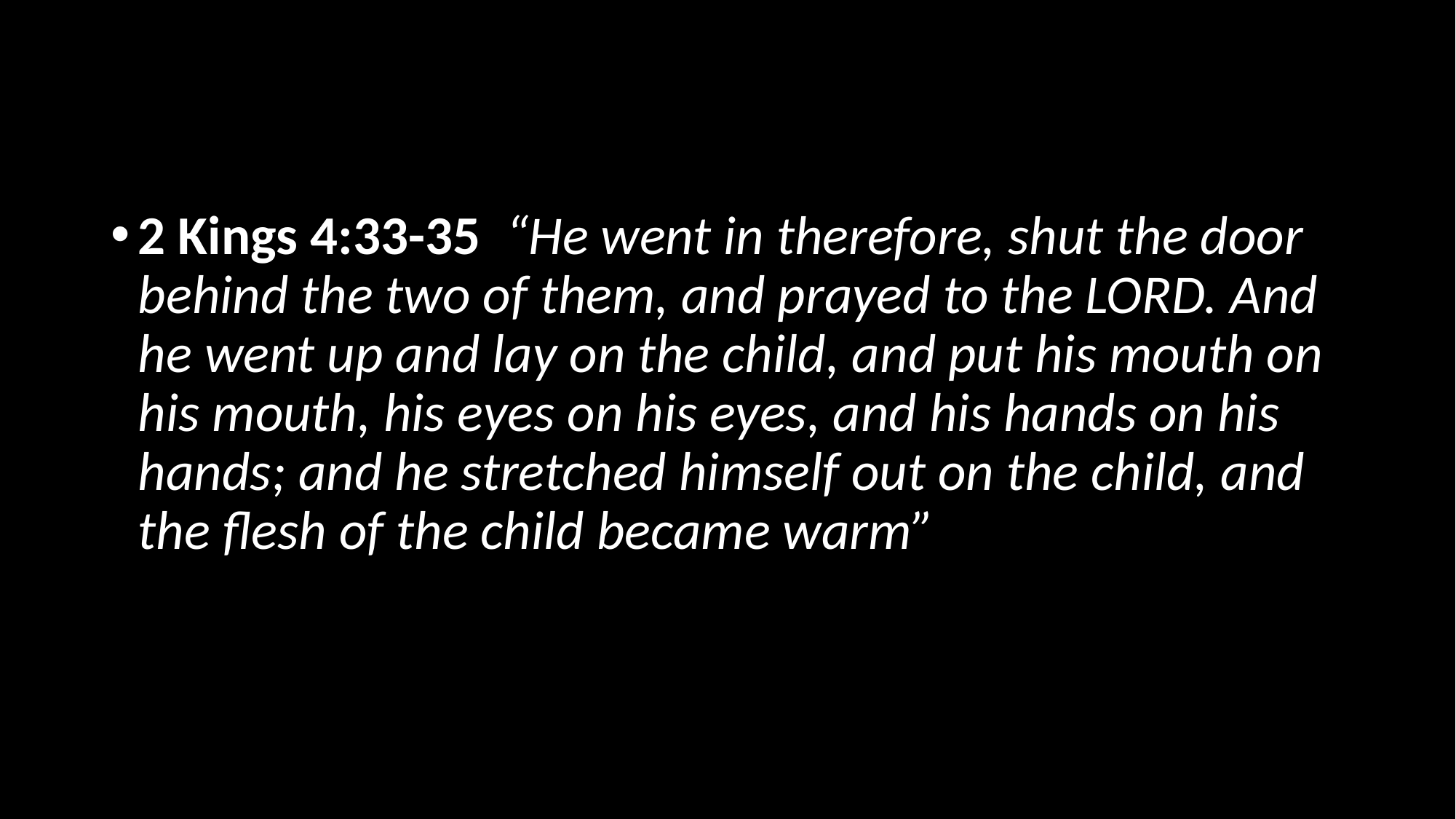

#
2 Kings 4:33-35  “He went in therefore, shut the door behind the two of them, and prayed to the LORD. And he went up and lay on the child, and put his mouth on his mouth, his eyes on his eyes, and his hands on his hands; and he stretched himself out on the child, and the flesh of the child became warm”